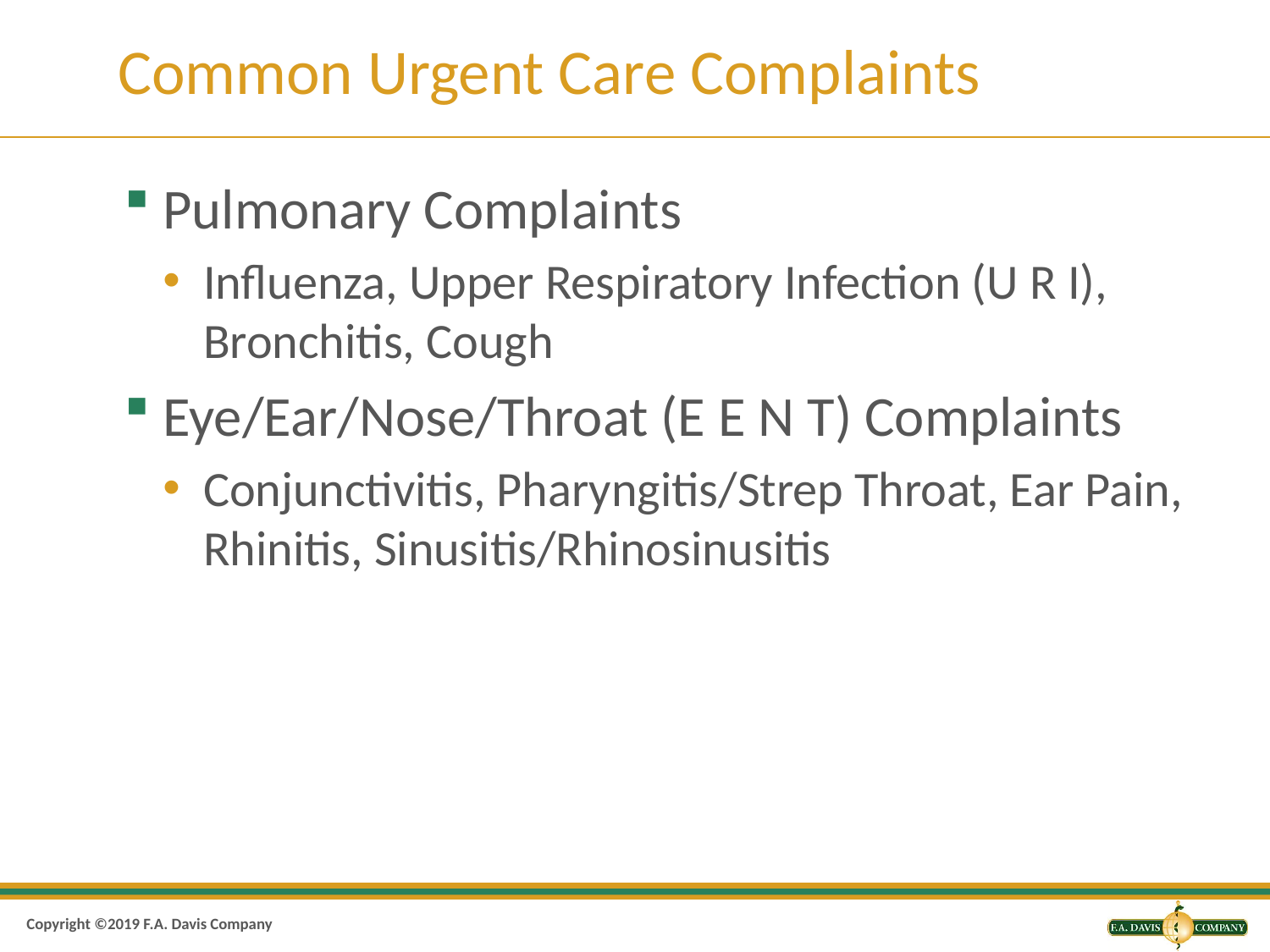

# Common Urgent Care Complaints
Pulmonary Complaints
Influenza, Upper Respiratory Infection (U R I), Bronchitis, Cough
Eye/Ear/Nose/Throat (E E N T) Complaints
Conjunctivitis, Pharyngitis/Strep Throat, Ear Pain, Rhinitis, Sinusitis/Rhinosinusitis